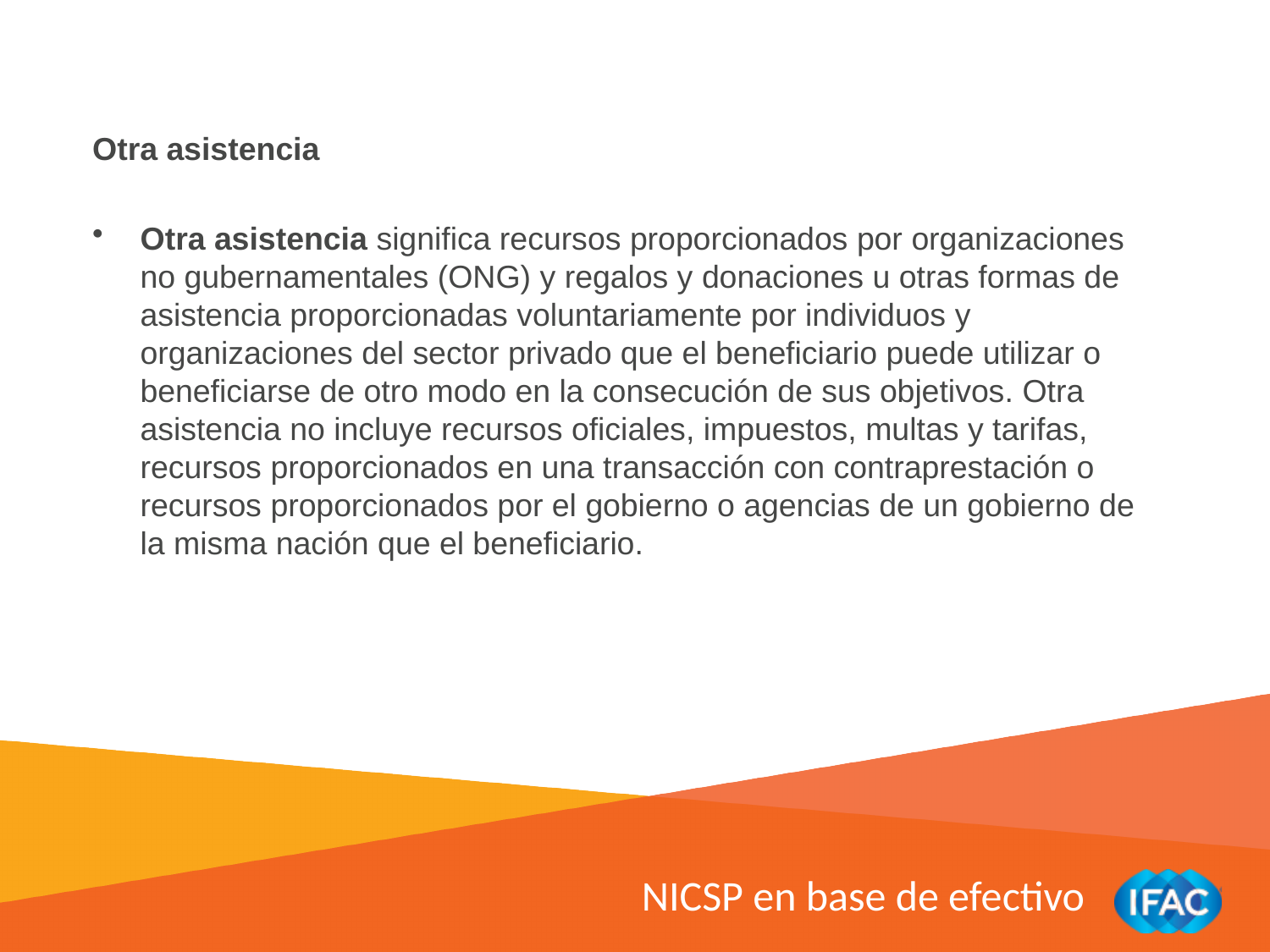

Otra asistencia

Otra asistencia significa recursos proporcionados por organizaciones no gubernamentales (ONG) y regalos y donaciones u otras formas de asistencia proporcionadas voluntariamente por individuos y organizaciones del sector privado que el beneficiario puede utilizar o beneficiarse de otro modo en la consecución de sus objetivos. Otra asistencia no incluye recursos oficiales, impuestos, multas y tarifas, recursos proporcionados en una transacción con contraprestación o recursos proporcionados por el gobierno o agencias de un gobierno de la misma nación que el beneficiario.
NICSP en base de efectivo